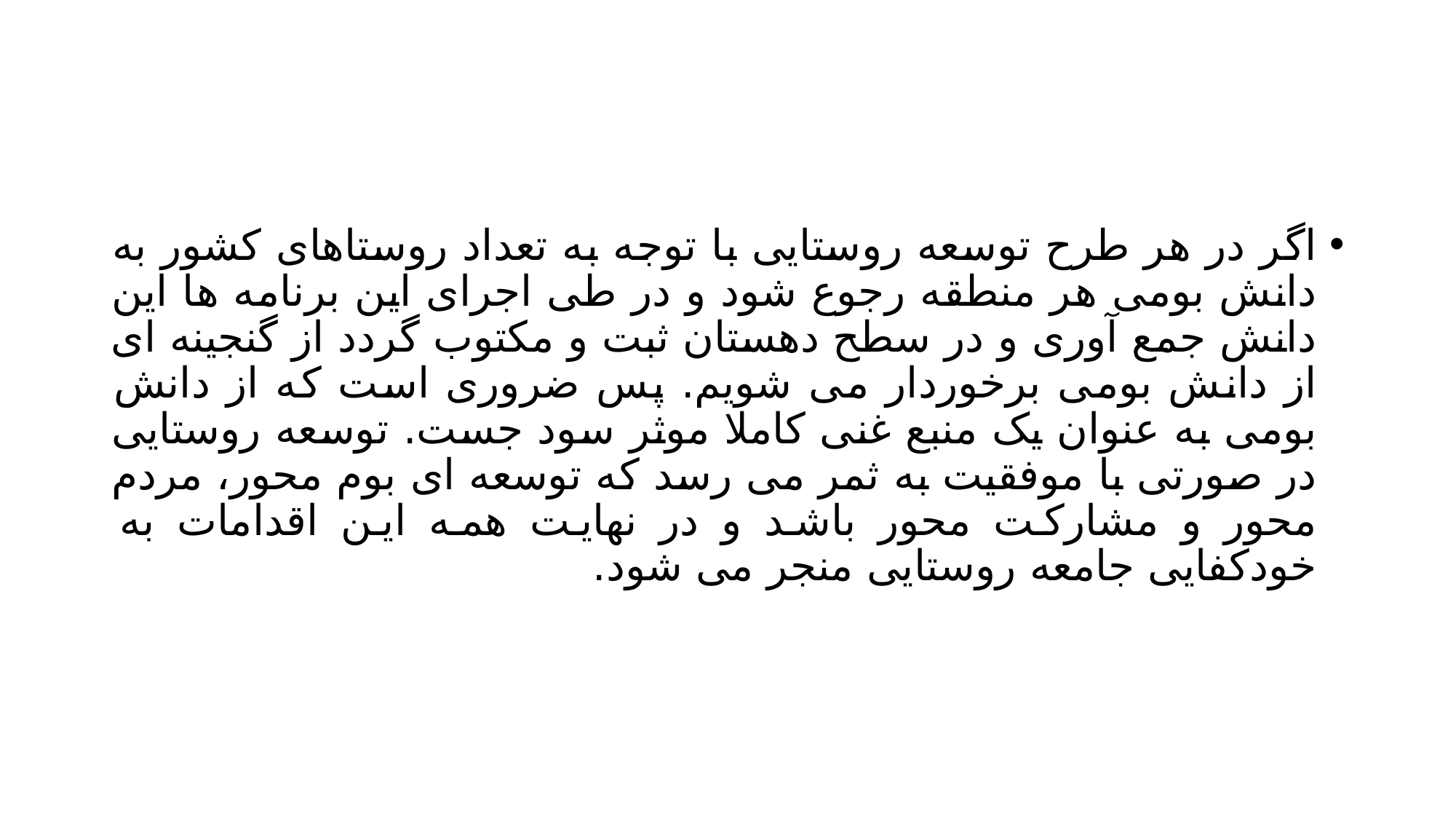

#
اگر در هر طرح توسعه روستایی با توجه به تعداد روستاهای کشور به دانش بومی هر منطقه رجوع شود و در طی اجرای این برنامه ها این دانش جمع آوری و در سطح دهستان ثبت و مکتوب گردد از گنجینه ای از دانش بومی برخوردار می شویم. پس ضروری است که از دانش بومی به عنوان یک منبع غنی کاملا موثر سود جست. توسعه روستایی در صورتی با موفقیت به ثمر می رسد که توسعه ای بوم محور، مردم محور و مشارکت محور باشد و در نهایت همه این اقدامات به خودکفایی جامعه روستایی منجر می شود.